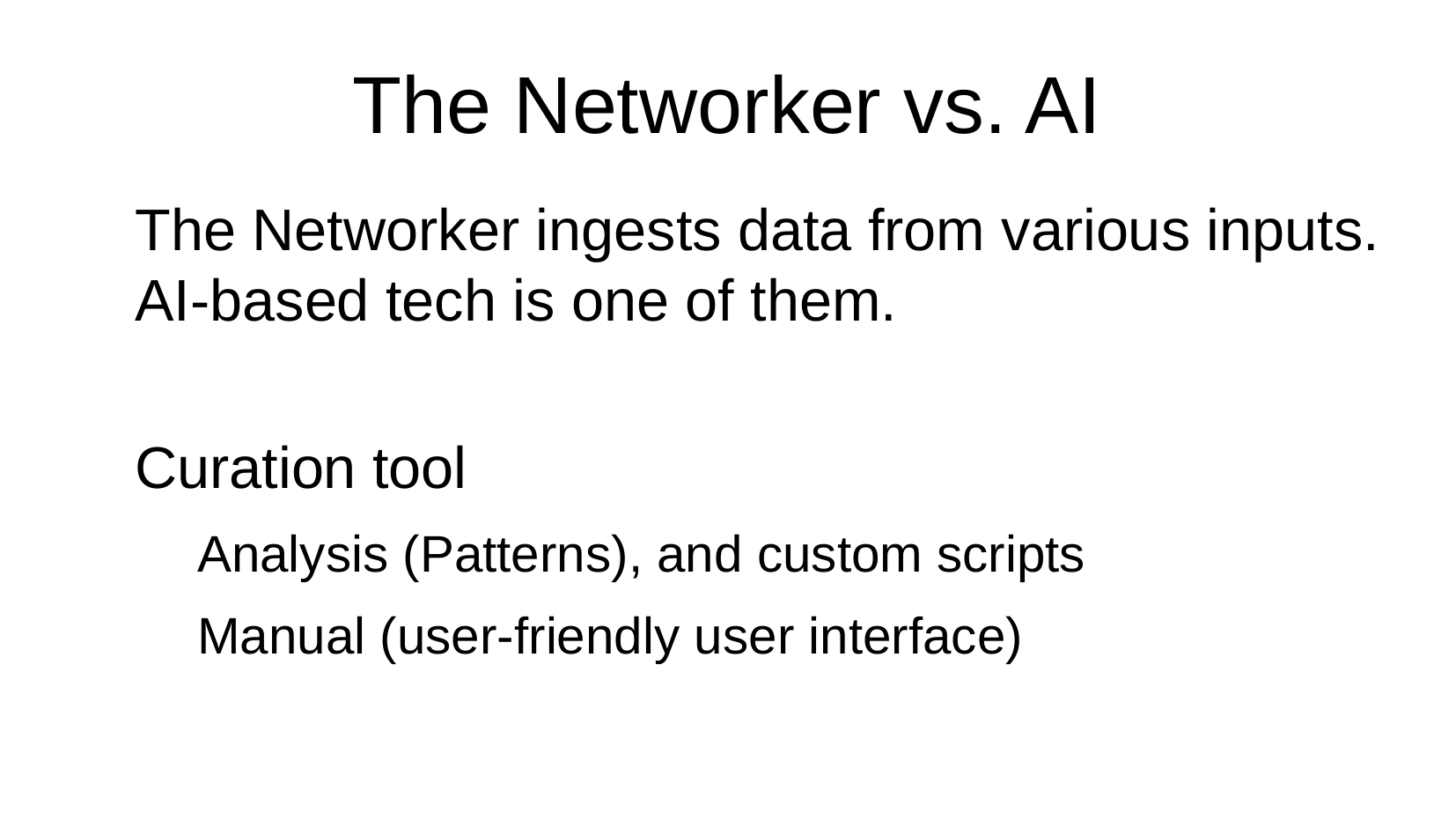

# The Networker vs. AI
The Networker ingests data from various inputs. AI-based tech is one of them.
Curation tool
Analysis (Patterns), and custom scripts
Manual (user-friendly user interface)